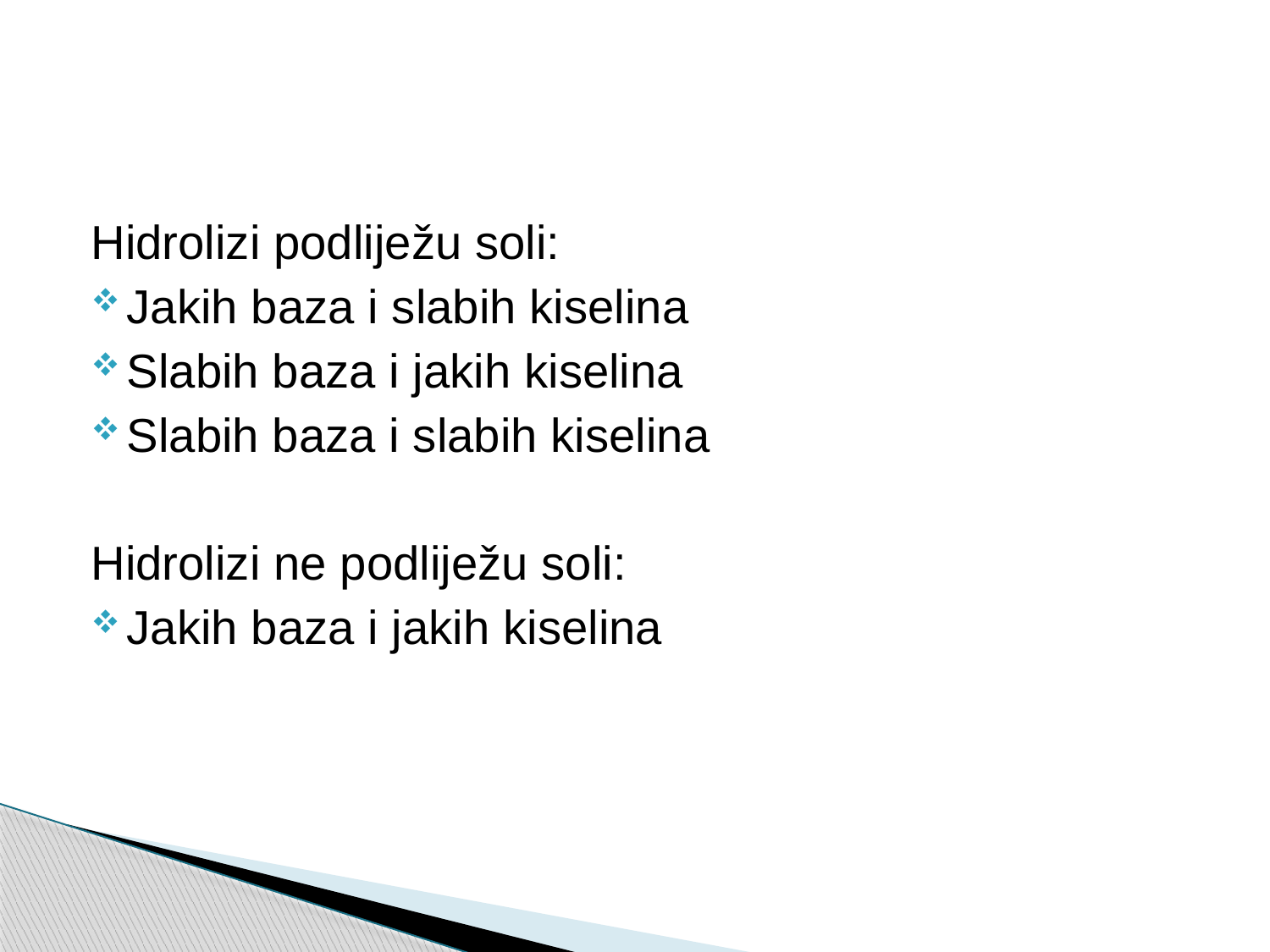

Hidrolizi podliježu soli:
Jakih baza i slabih kiselina
Slabih baza i jakih kiselina
Slabih baza i slabih kiselina

Hidrolizi ne podliježu soli:
Jakih baza i jakih kiselina